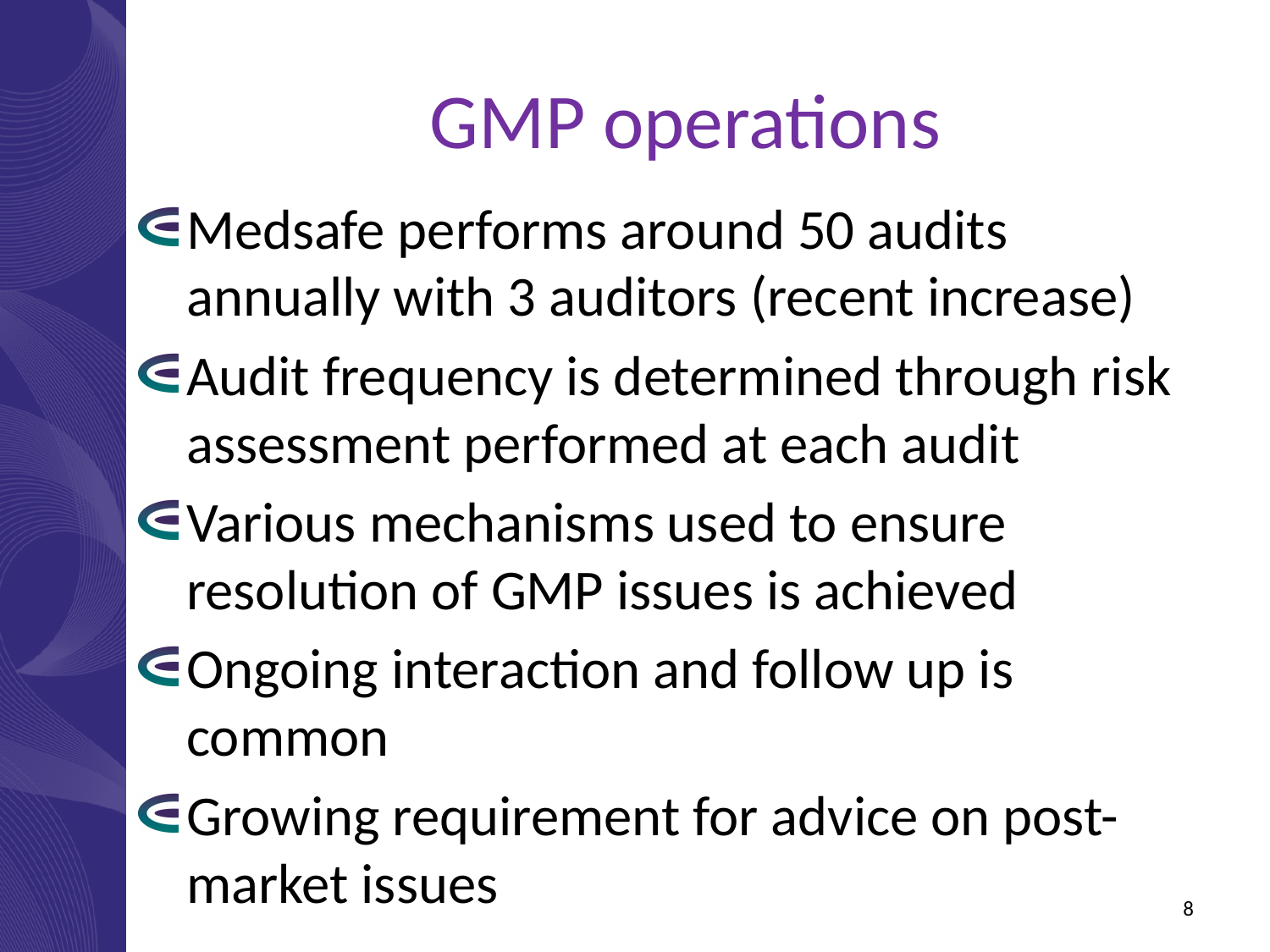

GMP operations
Medsafe performs around 50 audits annually with 3 auditors (recent increase)
Audit frequency is determined through risk assessment performed at each audit
Various mechanisms used to ensure resolution of GMP issues is achieved
Ongoing interaction and follow up is common
Growing requirement for advice on post-market issues

8